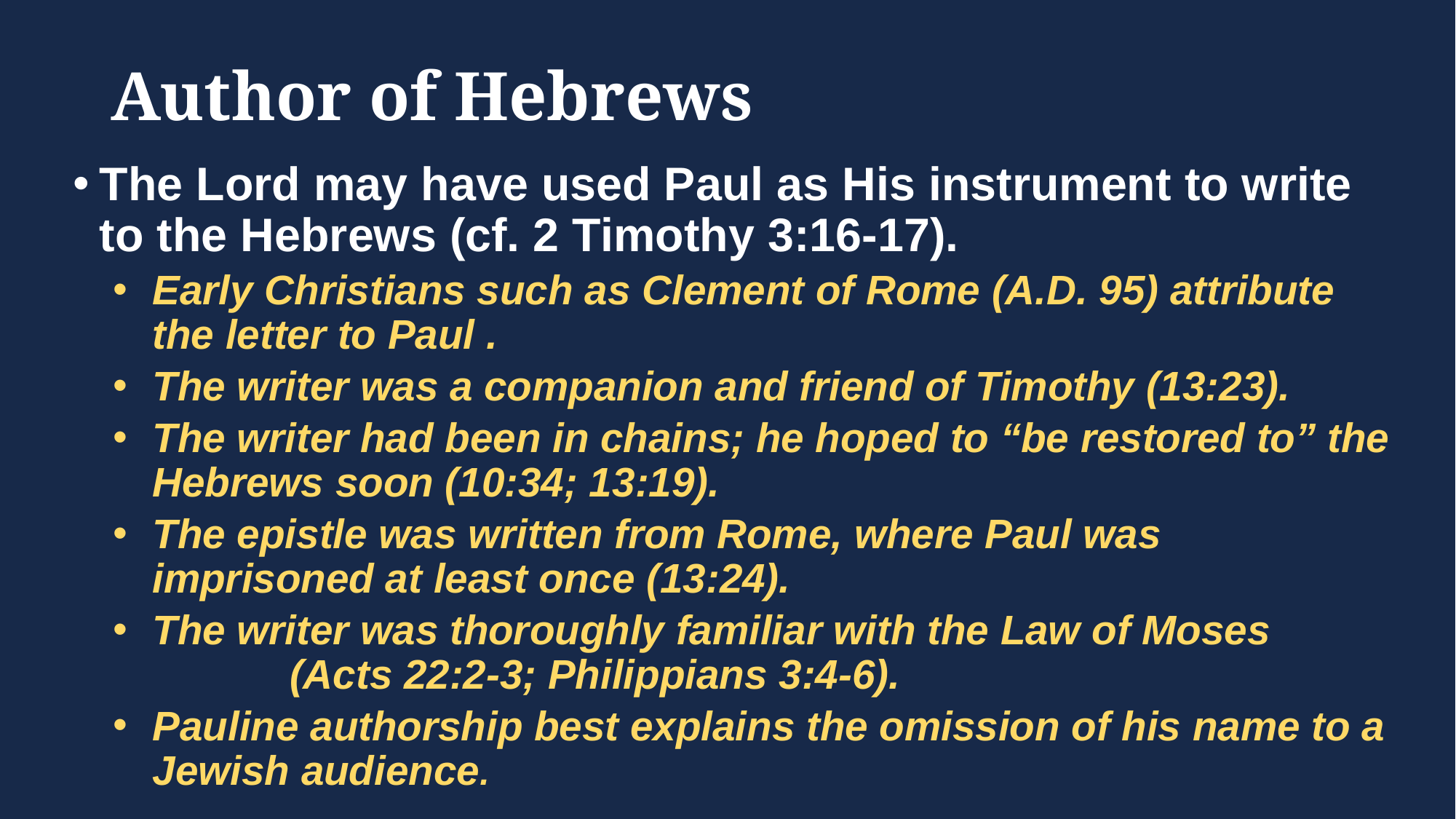

# Author of Hebrews
The Lord may have used Paul as His instrument to write to the Hebrews (cf. 2 Timothy 3:16-17).
Early Christians such as Clement of Rome (A.D. 95) attribute the letter to Paul .
The writer was a companion and friend of Timothy (13:23).
The writer had been in chains; he hoped to “be restored to” the Hebrews soon (10:34; 13:19).
The epistle was written from Rome, where Paul was imprisoned at least once (13:24).
The writer was thoroughly familiar with the Law of Moses                       (Acts 22:2-3; Philippians 3:4-6).
Pauline authorship best explains the omission of his name to a Jewish audience.